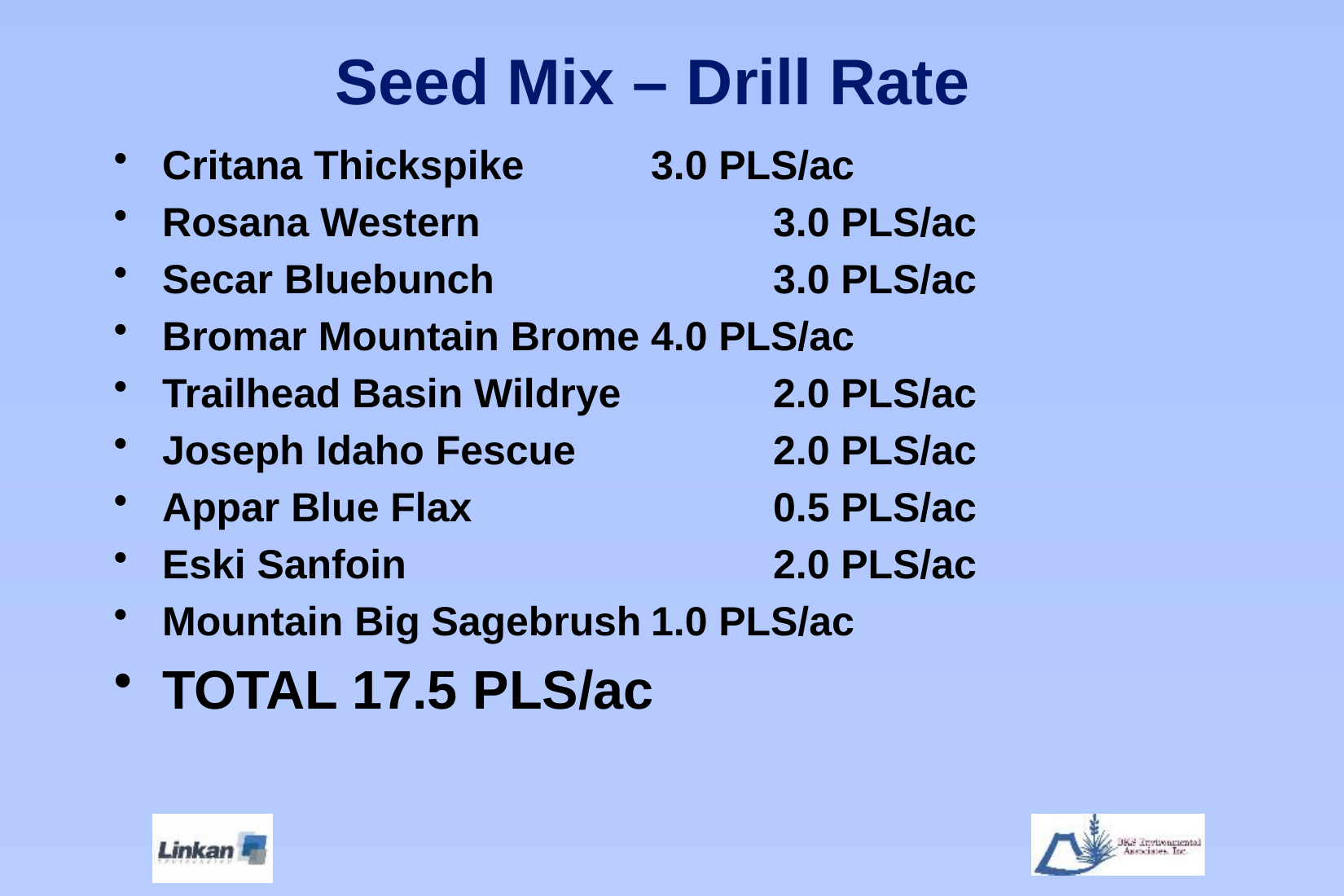

# Seed Mix – Drill Rate
Critana Thickspike		3.0 PLS/ac
Rosana Western			3.0 PLS/ac
Secar Bluebunch			3.0 PLS/ac
Bromar Mountain Brome	4.0 PLS/ac
Trailhead Basin Wildrye		2.0 PLS/ac
Joseph Idaho Fescue		2.0 PLS/ac
Appar Blue Flax			0.5 PLS/ac
Eski Sanfoin			2.0 PLS/ac
Mountain Big Sagebrush	1.0 PLS/ac
TOTAL 17.5 PLS/ac